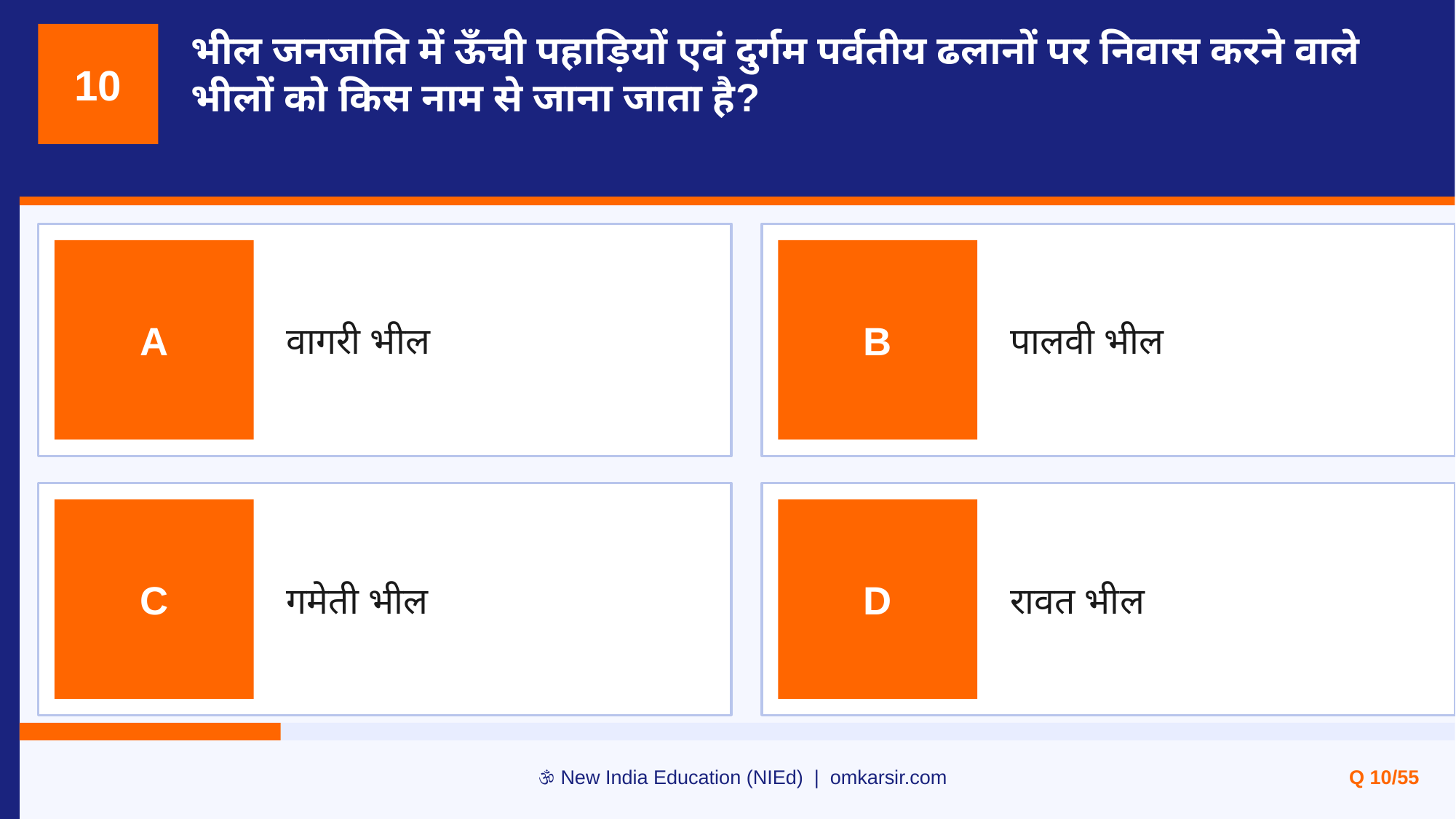

भील जनजाति में ऊँची पहाड़ियों एवं दुर्गम पर्वतीय ढलानों पर निवास करने वाले भीलों को किस नाम से जाना जाता है?
10

वागरी भील
पालवी भील
A
B

गमेती भील
रावत भील
C
D

🕉️ New India Education (NIEd)  |  omkarsir.com
Q 10/55